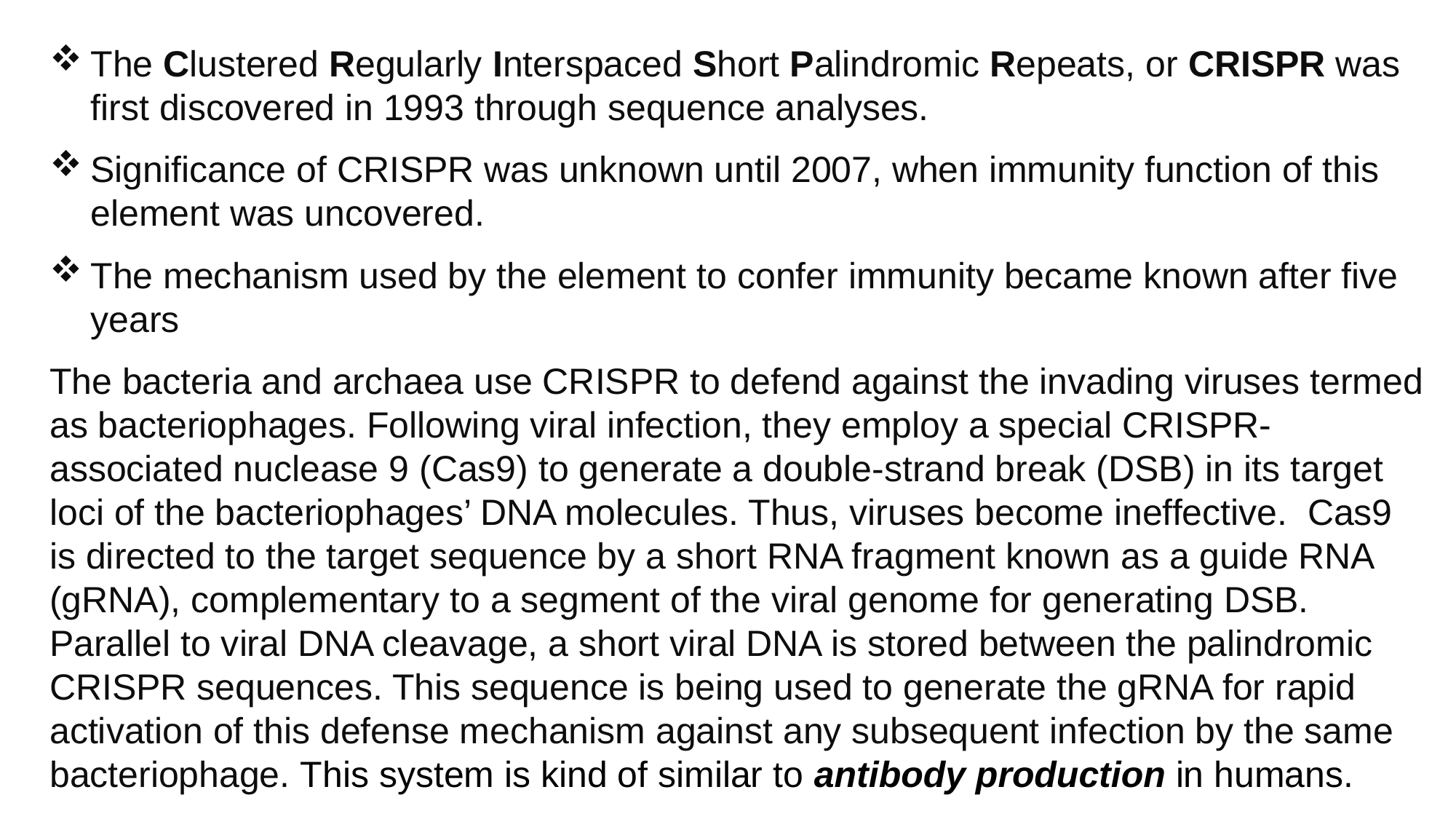

The Clustered Regularly Interspaced Short Palindromic Repeats, or CRISPR was first discovered in 1993 through sequence analyses.
Significance of CRISPR was unknown until 2007, when immunity function of this element was uncovered.
The mechanism used by the element to confer immunity became known after five years
The bacteria and archaea use CRISPR to defend against the invading viruses termed as bacteriophages. Following viral infection, they employ a special CRISPR-associated nuclease 9 (Cas9) to generate a double-strand break (DSB) in its target loci of the bacteriophages’ DNA molecules. Thus, viruses become ineffective.  Cas9 is directed to the target sequence by a short RNA fragment known as a guide RNA (gRNA), complementary to a segment of the viral genome for generating DSB. Parallel to viral DNA cleavage, a short viral DNA is stored between the palindromic CRISPR sequences. This sequence is being used to generate the gRNA for rapid activation of this defense mechanism against any subsequent infection by the same bacteriophage. This system is kind of similar to antibody production in humans.